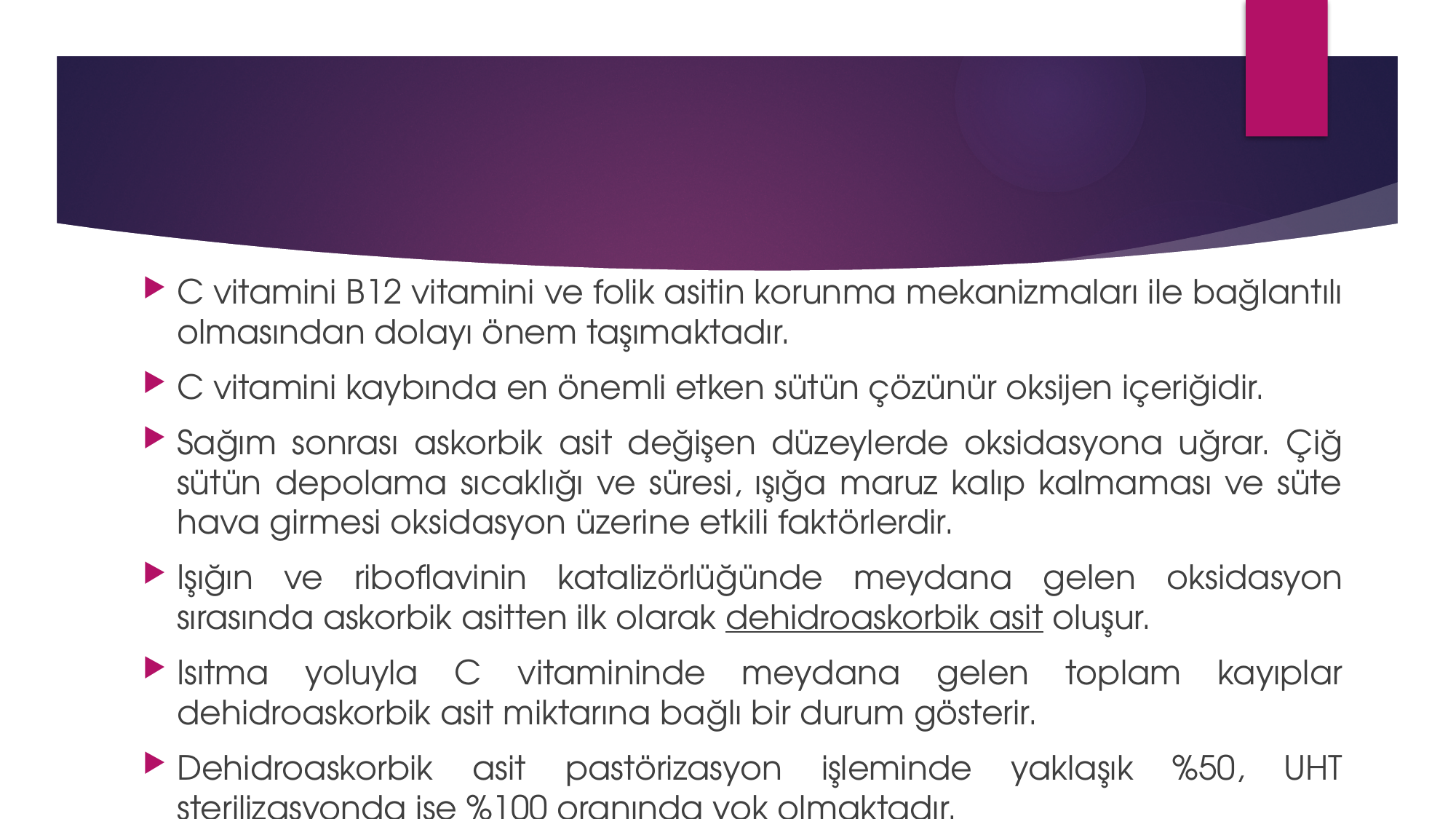

C vitamini B12 vitamini ve folik asitin korunma mekanizmaları ile bağlantılı olmasından dolayı önem taşımaktadır.
C vitamini kaybında en önemli etken sütün çözünür oksijen içeriğidir.
Sağım sonrası askorbik asit değişen düzeylerde oksidasyona uğrar. Çiğ sütün depolama sıcaklığı ve süresi, ışığa maruz kalıp kalmaması ve süte hava girmesi oksidasyon üzerine etkili faktörlerdir.
Işığın ve riboflavinin katalizörlüğünde meydana gelen oksidasyon sırasında askorbik asitten ilk olarak dehidroaskorbik asit oluşur.
Isıtma yoluyla C vitamininde meydana gelen toplam kayıplar dehidroaskorbik asit miktarına bağlı bir durum gösterir.
Dehidroaskorbik asit pastörizasyon işleminde yaklaşık %50, UHT sterilizasyonda ise %100 oranında yok olmaktadır.